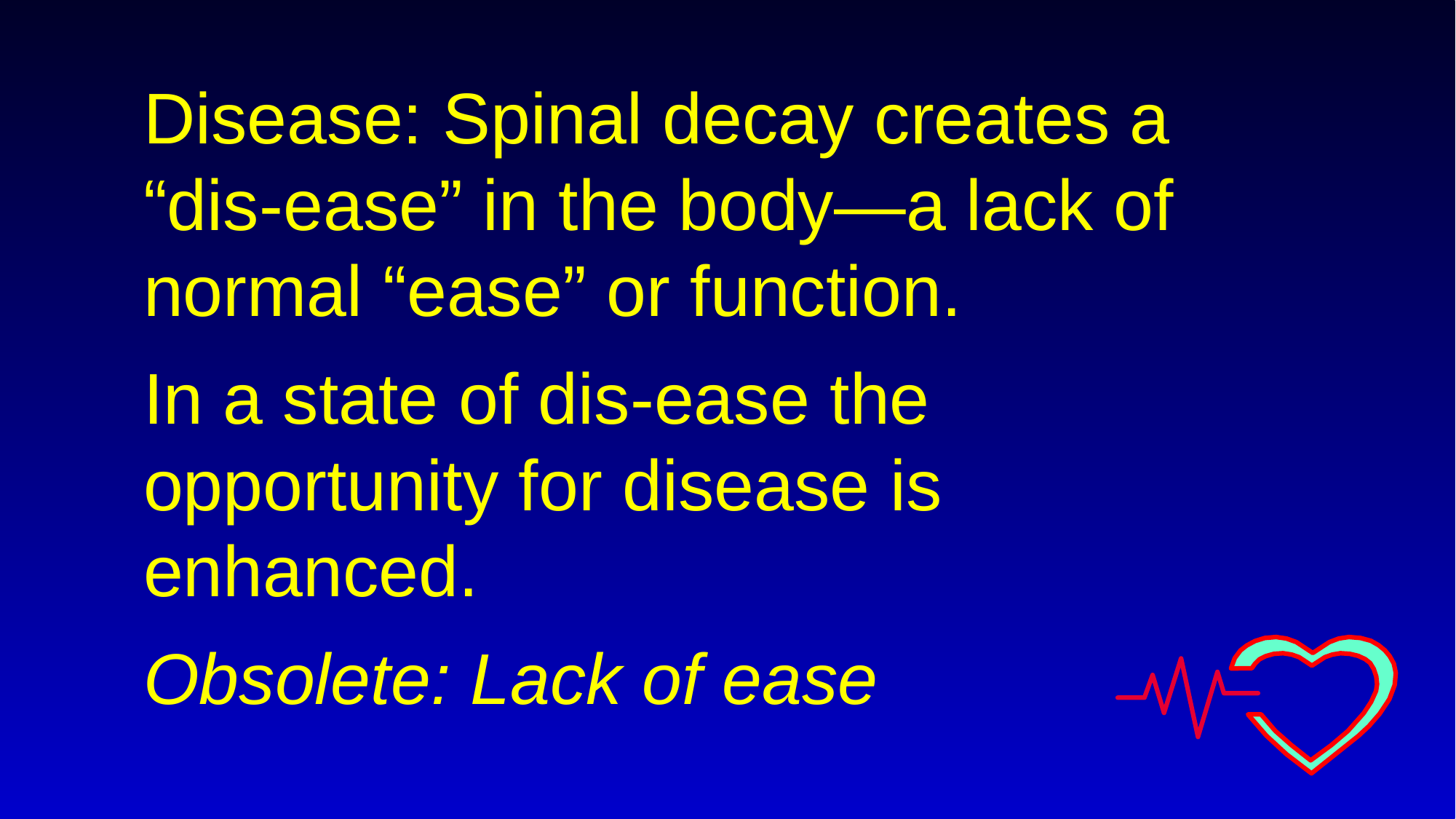

Disease: Spinal decay creates a “dis-ease” in the body—a lack of normal “ease” or function.
In a state of dis-ease the opportunity for disease is enhanced.
Obsolete: Lack of ease